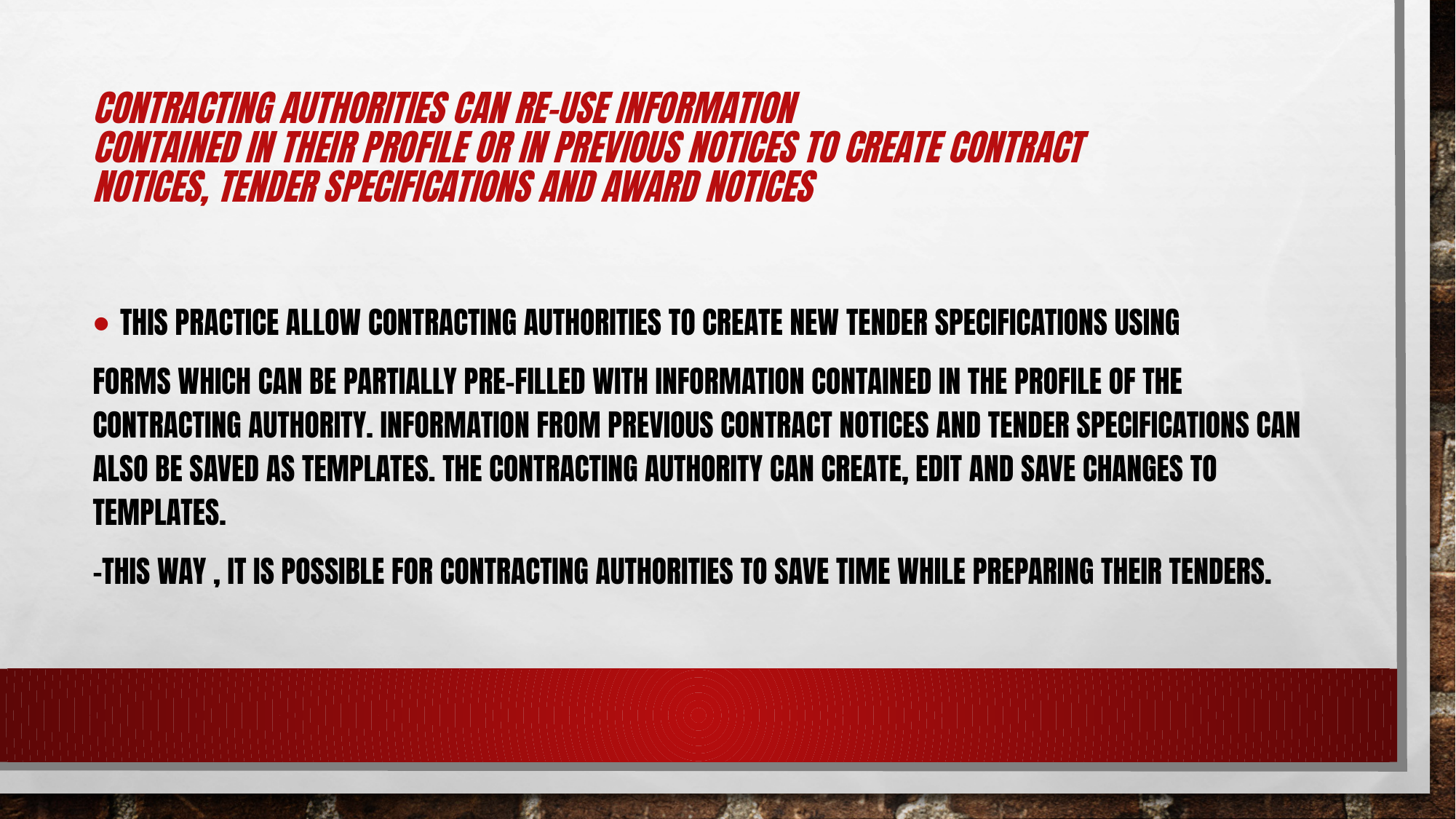

# Contracting authorities can re-use information contained in their profile or in previous notices to create contract notices, tender specifications and award notices
this practice allow contracting authorities to create new tender specifications using
forms which can be partially pre-filled with information contained in the profile of the contracting authority. Information from previous contract notices and tender specifications can also be saved as templates. The contracting authority can create, edit and save changes to templates.
-This way , it is possible for contracting authorities to save time while preparing their tenders.